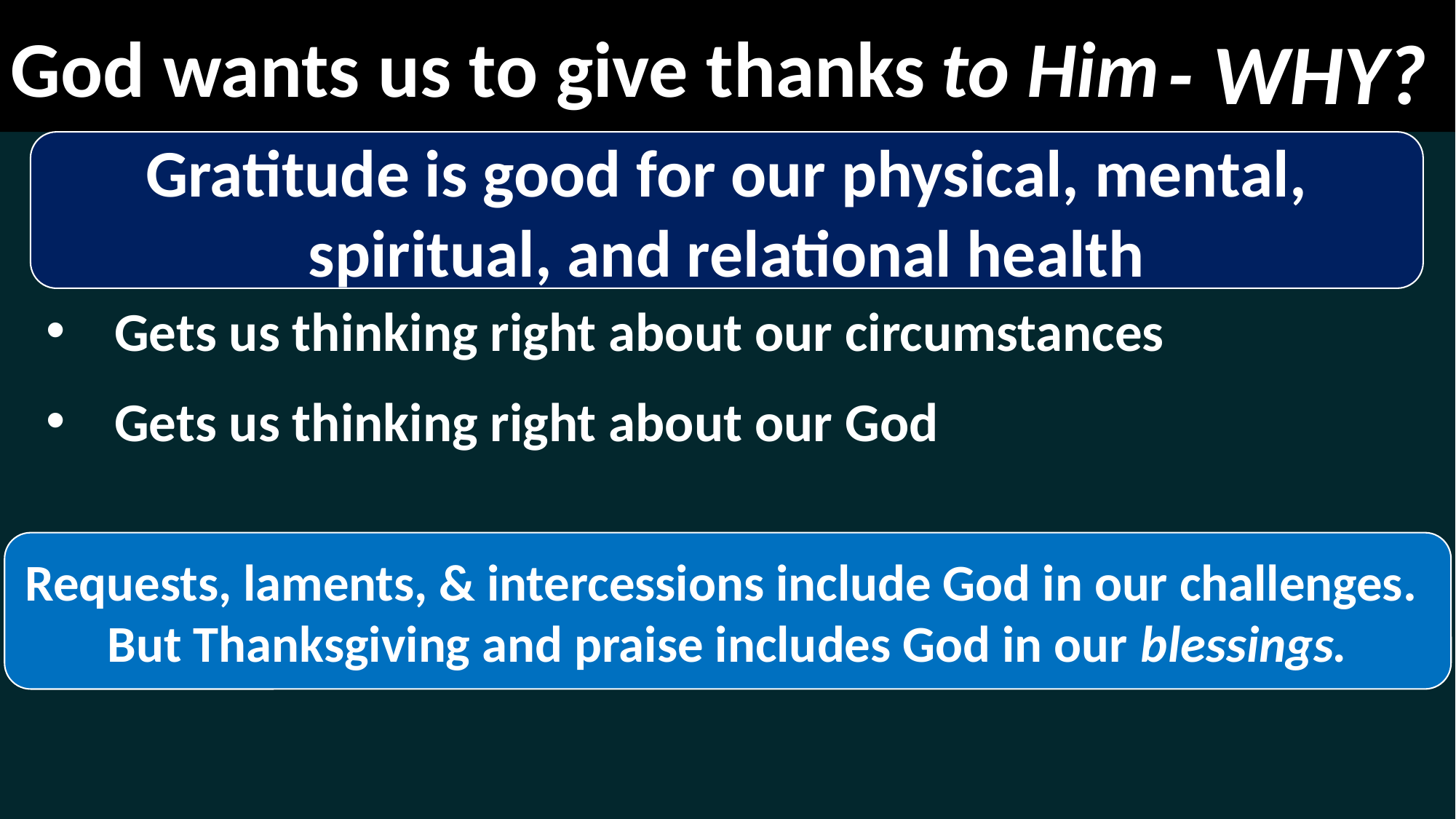

God wants us to give thanks
to Him
- WHY?
Gratitude is good for our physical, mental, spiritual, and relational health
Gets us thinking right about our circumstances
Gets us thinking right about our God
Requests, laments, & intercessions include God in our challenges.
But Thanksgiving and praise includes God in our blessings.